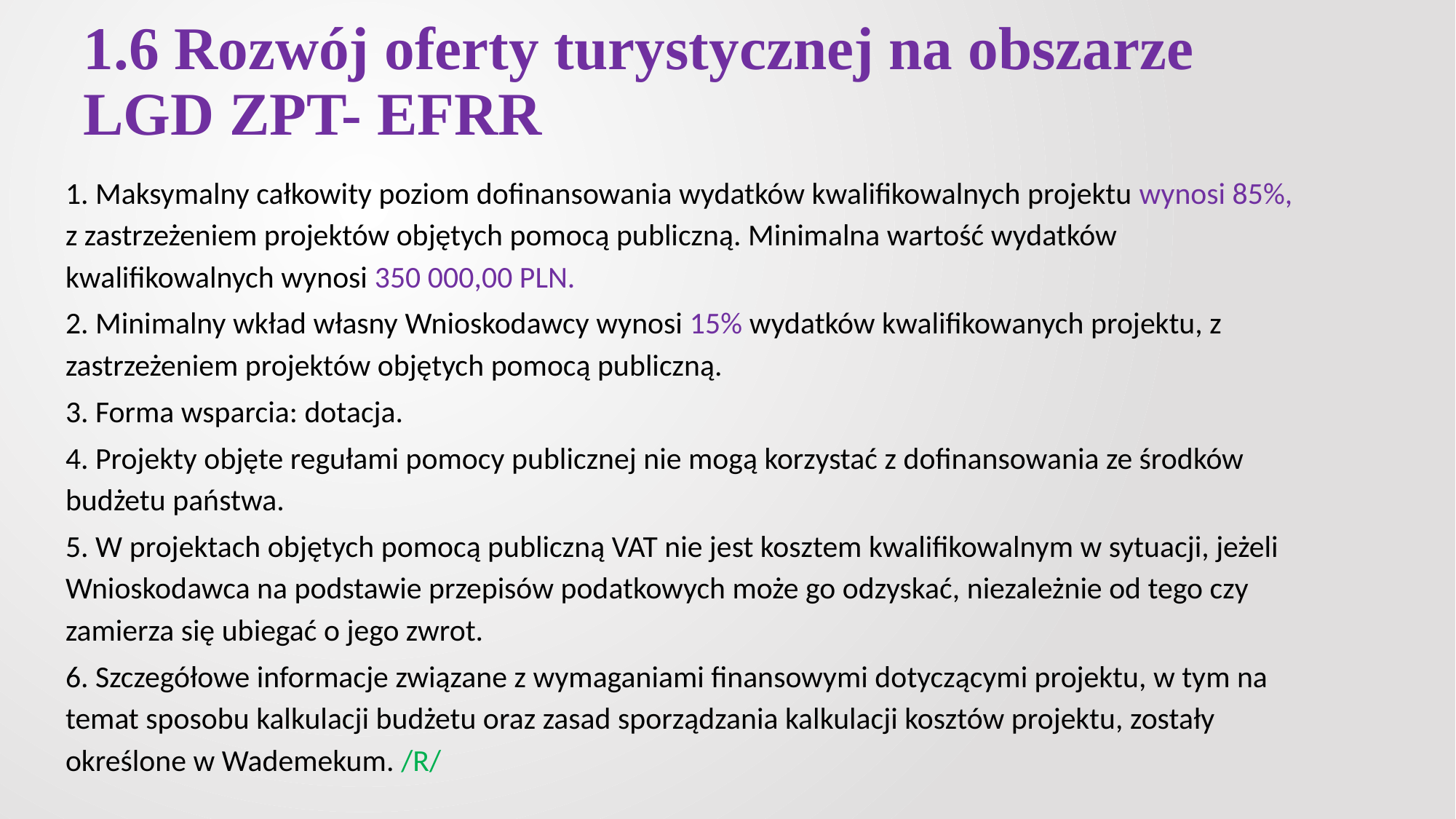

# 1.6 Rozwój oferty turystycznej na obszarze LGD ZPT- EFRR
1. Maksymalny całkowity poziom dofinansowania wydatków kwalifikowalnych projektu wynosi 85%, z zastrzeżeniem projektów objętych pomocą publiczną. Minimalna wartość wydatków kwalifikowalnych wynosi 350 000,00 PLN.
2. Minimalny wkład własny Wnioskodawcy wynosi 15% wydatków kwalifikowanych projektu, z zastrzeżeniem projektów objętych pomocą publiczną.
3. Forma wsparcia: dotacja.
4. Projekty objęte regułami pomocy publicznej nie mogą korzystać z dofinansowania ze środków budżetu państwa.
5. W projektach objętych pomocą publiczną VAT nie jest kosztem kwalifikowalnym w sytuacji, jeżeli Wnioskodawca na podstawie przepisów podatkowych może go odzyskać, niezależnie od tego czy zamierza się ubiegać o jego zwrot.
6. Szczegółowe informacje związane z wymaganiami finansowymi dotyczącymi projektu, w tym na temat sposobu kalkulacji budżetu oraz zasad sporządzania kalkulacji kosztów projektu, zostały określone w Wademekum. /R/